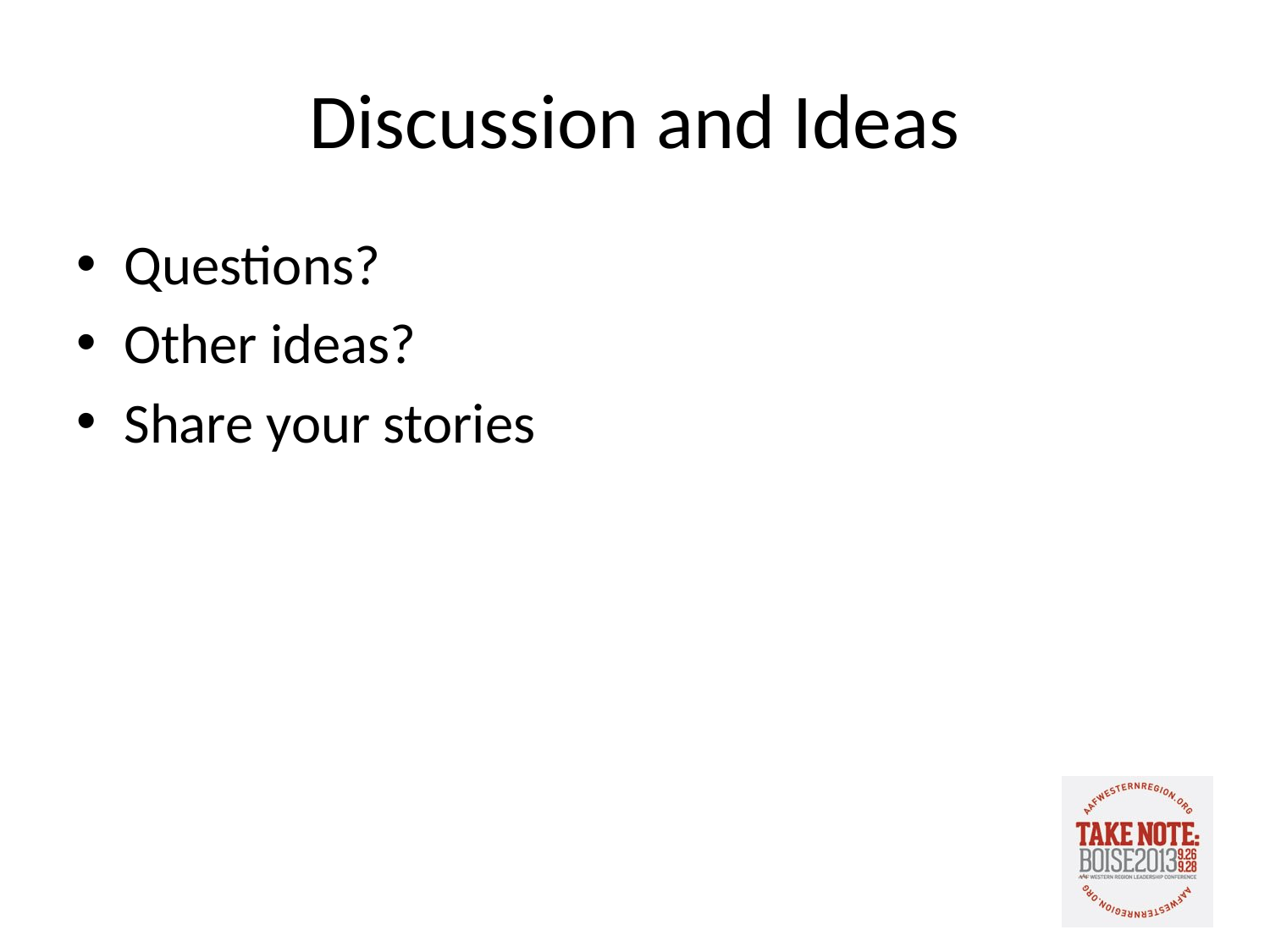

# Discussion and Ideas
Questions?
Other ideas?
Share your stories